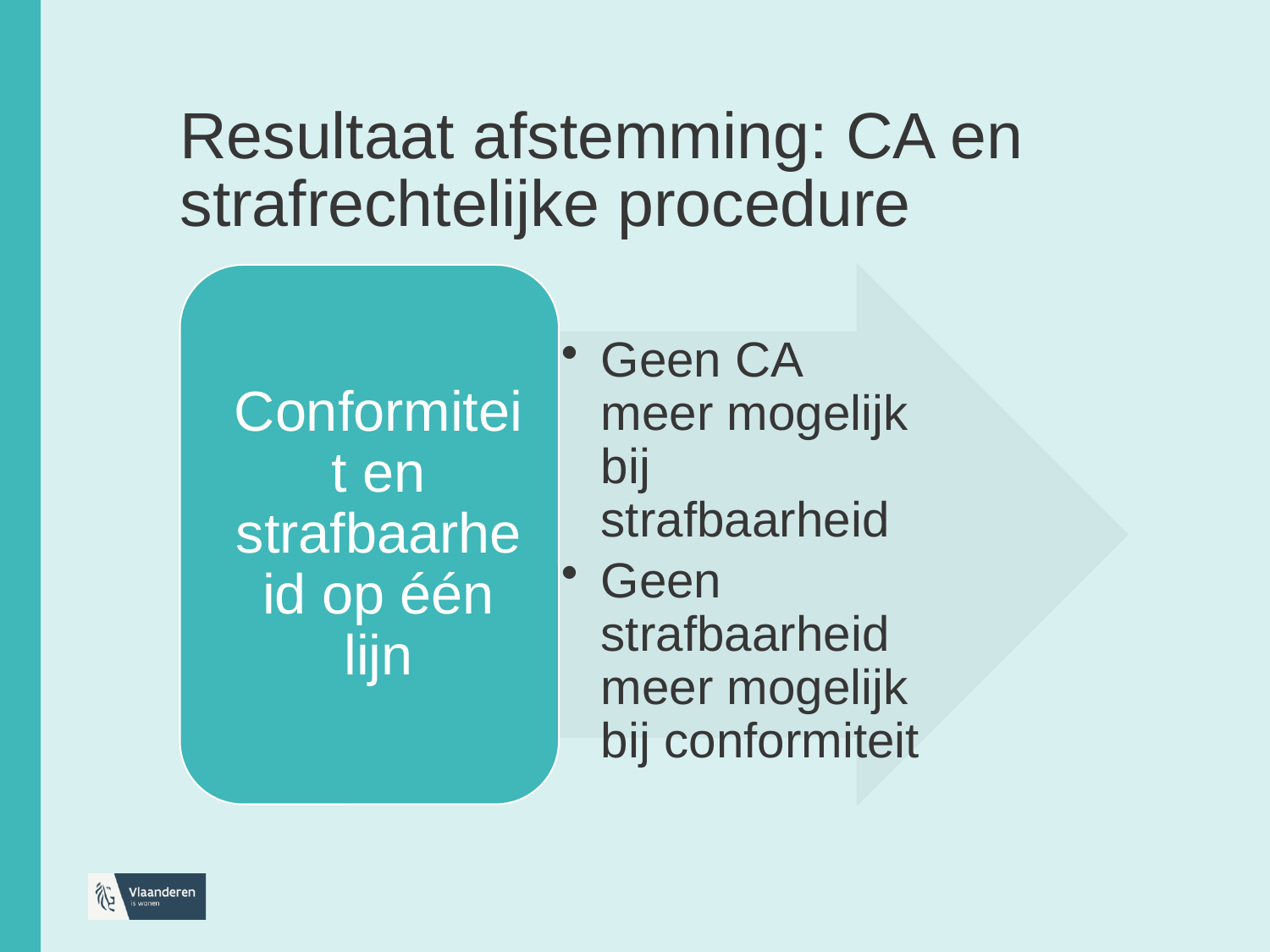

# Resultaat afstemming: CA en strafrechtelijke procedure
Geen CA meer mogelijk bij strafbaarheid
Geen strafbaarheid meer mogelijk bij conformiteit
Conformiteit en strafbaarheid op één lijn